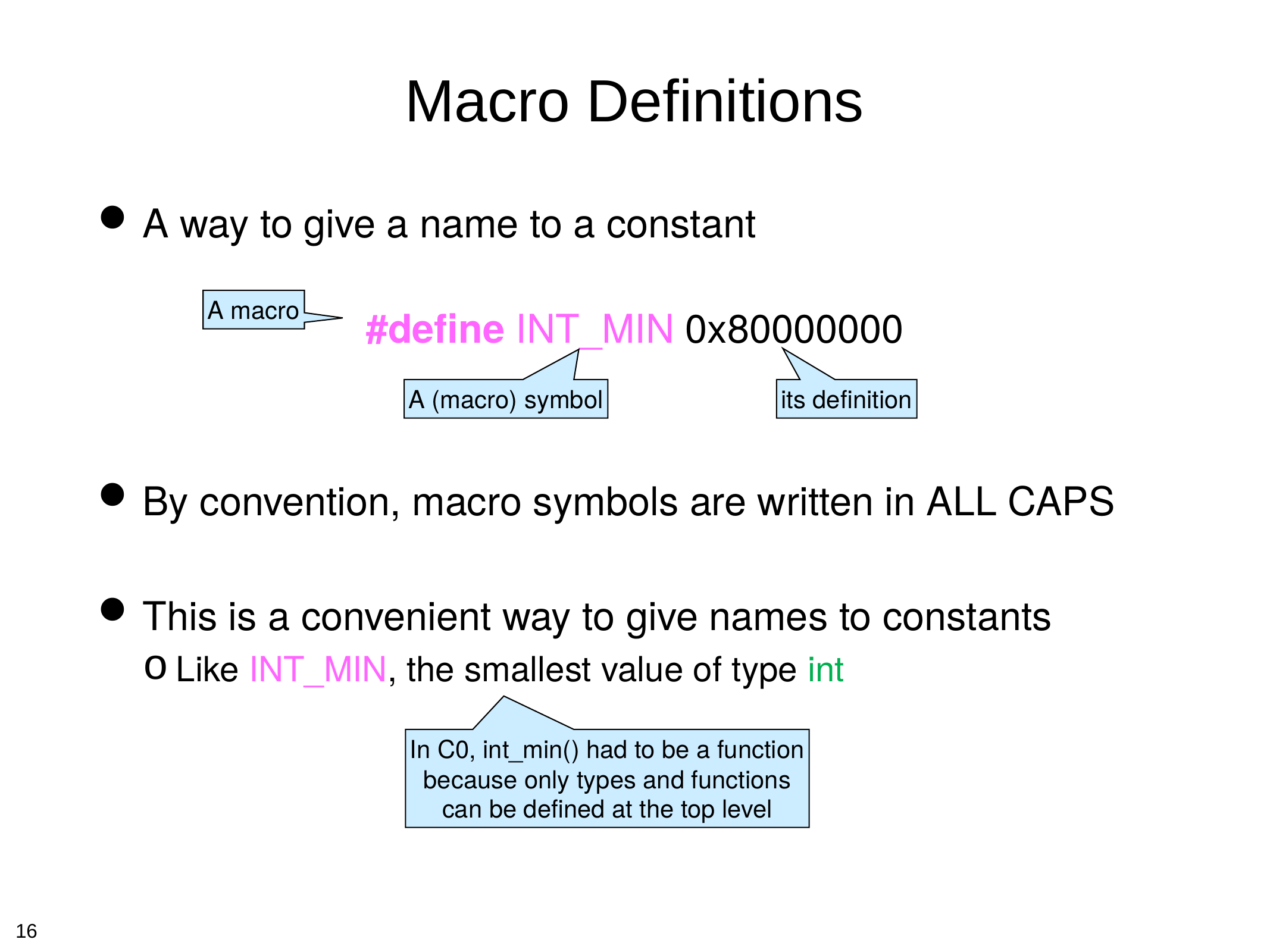

# Macro Definitions
A way to give a name to a constant

#define INT_MIN 0x80000000

By convention, macro symbols are written in ALL CAPS

This is a convenient way to give names to constants
Like INT_MIN, the smallest value of type int
A macro
A (macro) symbol
its definition
In C0, int_min() had to be a function
because only types and functions
can be defined at the top level
16